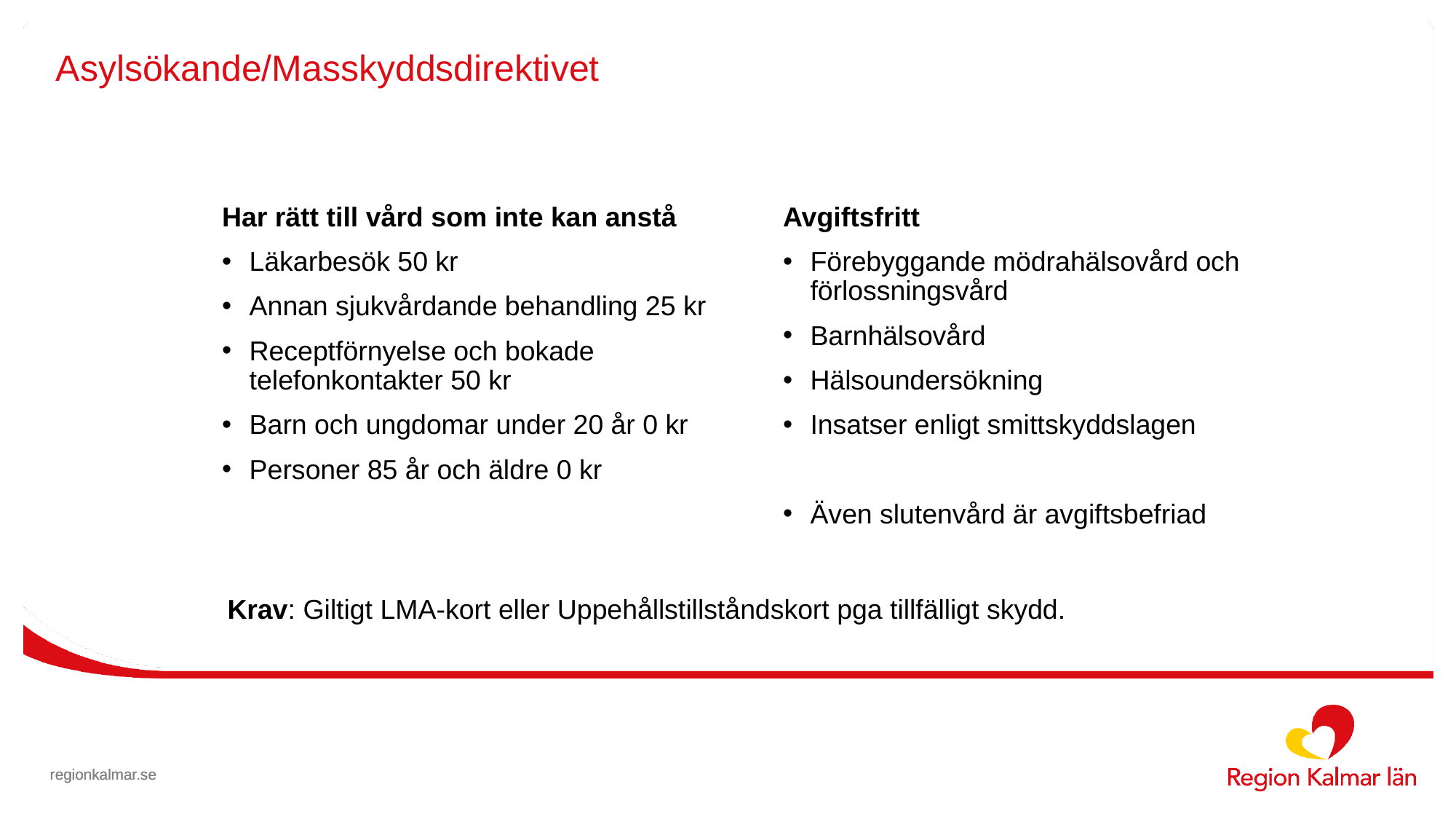

# Asylsökande/Masskyddsdirektivet
Avgiftsfritt
Förebyggande mödrahälsovård och förlossningsvård
Barnhälsovård
Hälsoundersökning
Insatser enligt smittskyddslagen

Även slutenvård är avgiftsbefriad

Har rätt till vård som inte kan anstå
Läkarbesök 50 kr
Annan sjukvårdande behandling 25 kr
Receptförnyelse och bokade telefonkontakter 50 kr
Barn och ungdomar under 20 år 0 kr
Personer 85 år och äldre 0 kr
Krav: Giltigt LMA-kort eller Uppehållstillståndskort pga tillfälligt skydd.